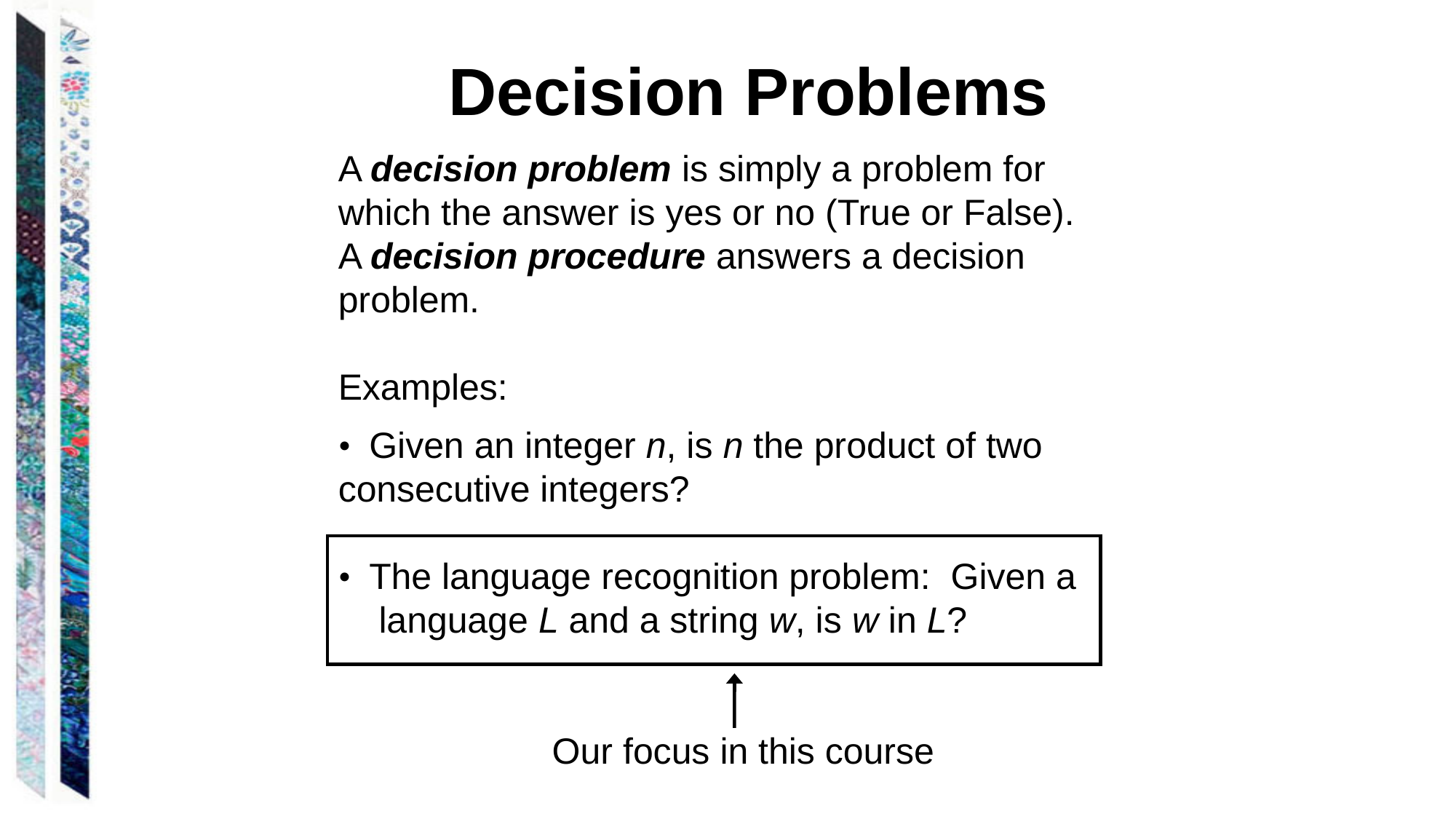

Decision Problems
A decision problem is simply a problem for which the answer is yes or no (True or False).  A decision procedure answers a decision problem.

Examples:

•  Given an integer n, is n the product of two consecutive integers?

•  The language recognition problem:  Given a
    language L and a string w, is w in L?

                     Our focus in this course